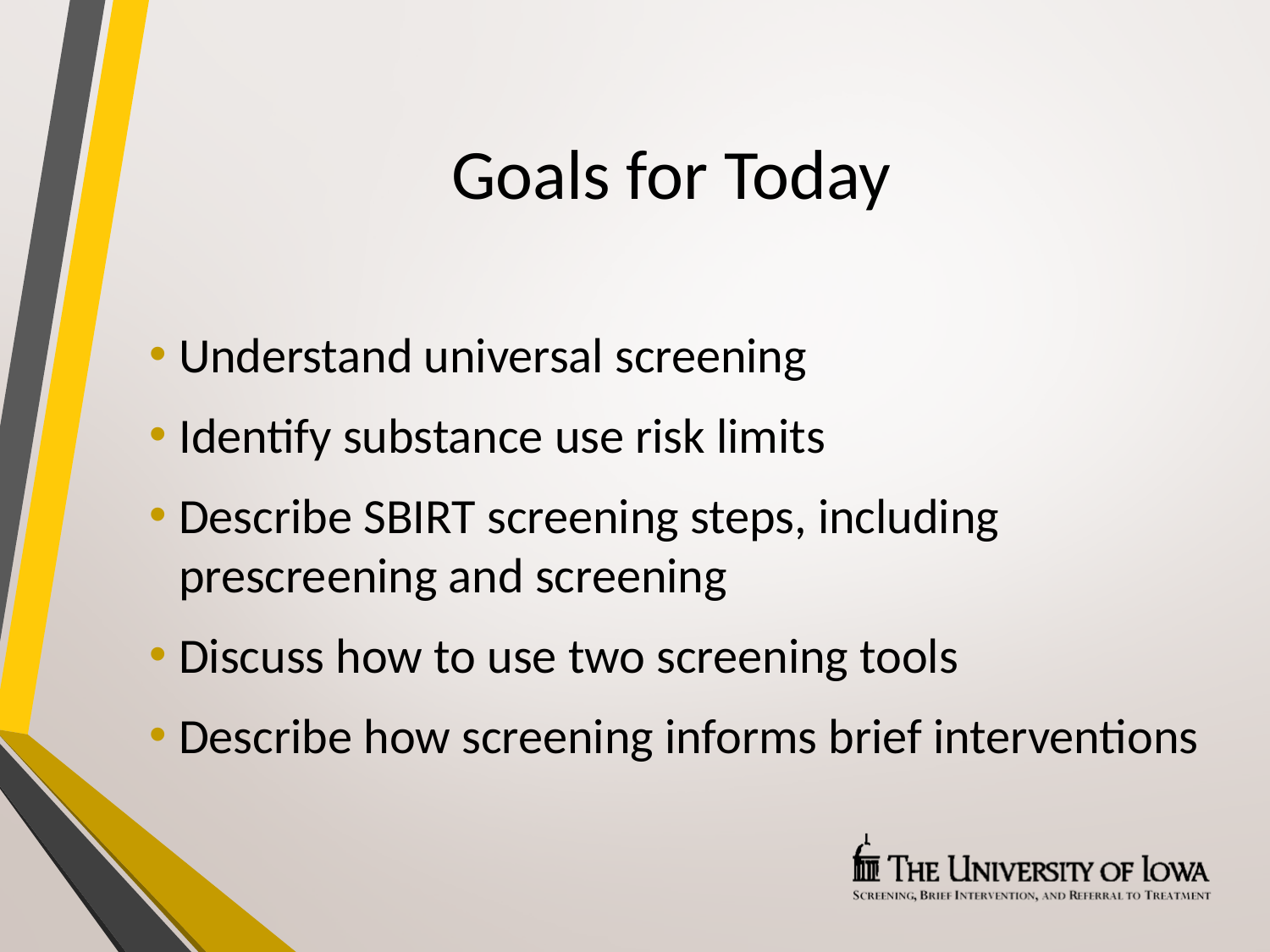

# Goals for Today
Understand universal screening
Identify substance use risk limits
Describe SBIRT screening steps, including prescreening and screening
Discuss how to use two screening tools
Describe how screening informs brief interventions